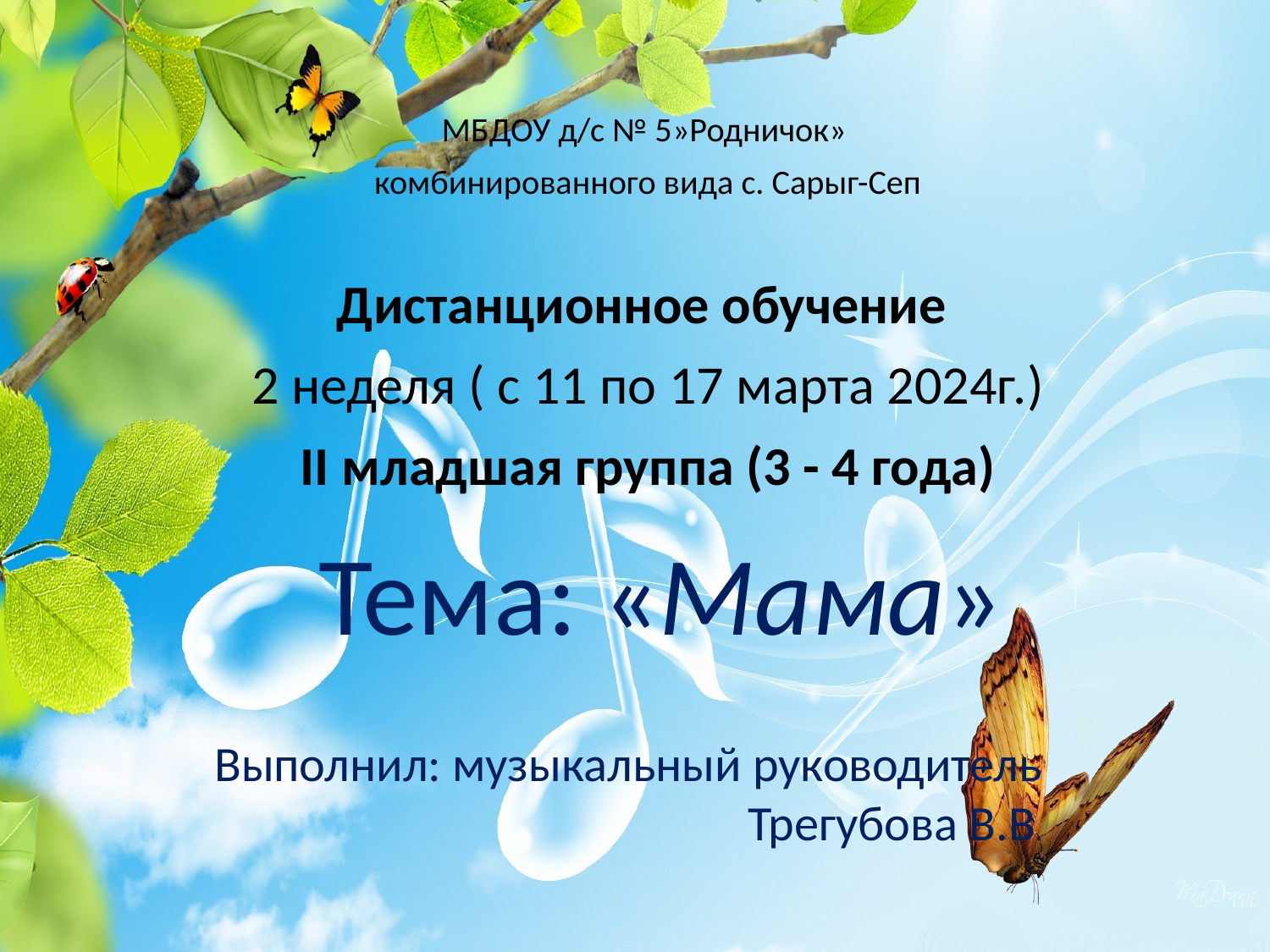

МБДОУ д/с № 5»Родничок»
комбинированного вида с. Сарыг-Сеп

Дистанционное обучение
2 неделя ( с 11 по 17 марта 2024г.)
II младшая группа (3 - 4 года)
 Тема: «Мама»
# Выполнил: музыкальный руководитель Трегубова В.В.